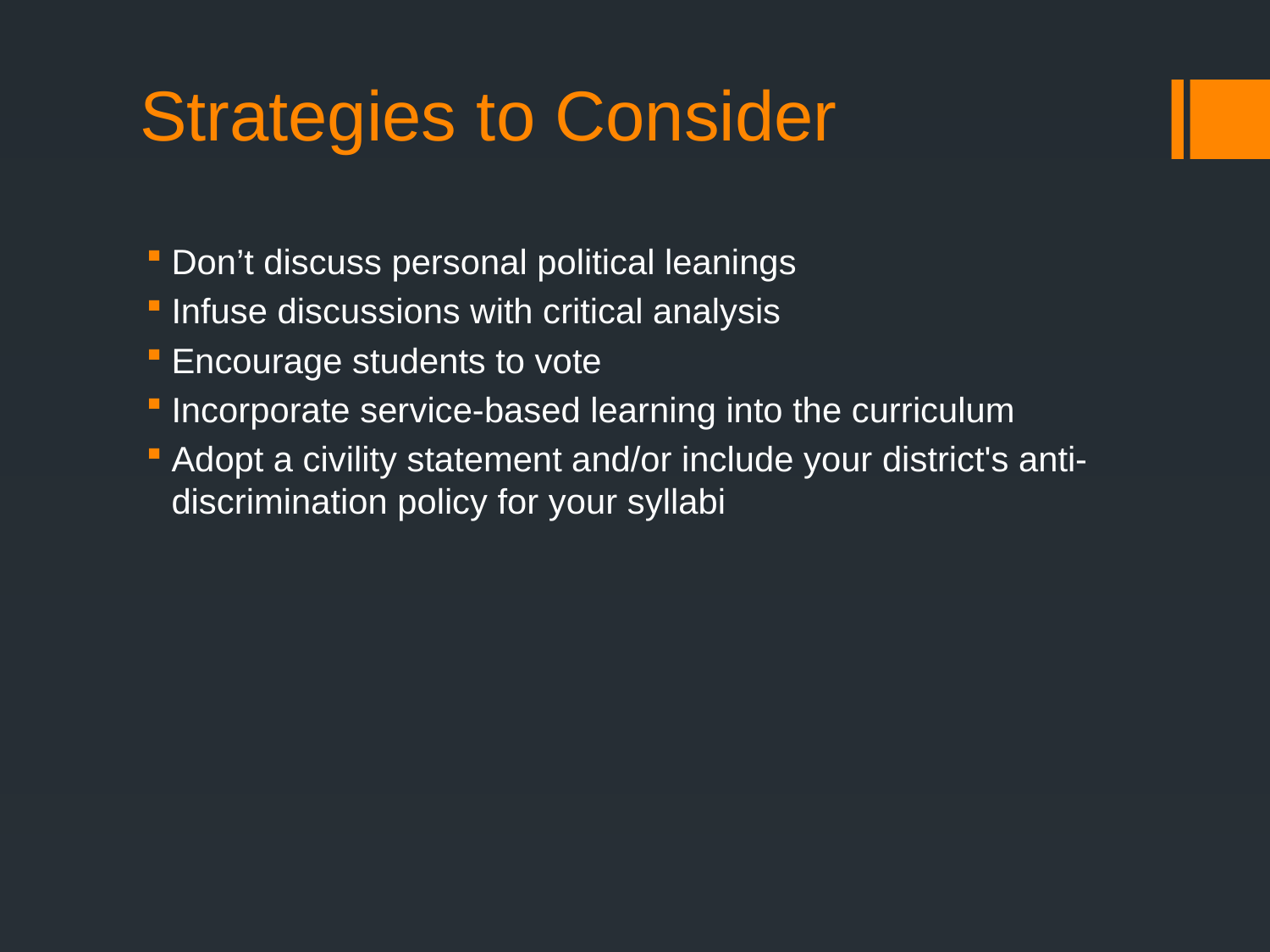

# Strategies to Consider
Don’t discuss personal political leanings
Infuse discussions with critical analysis
Encourage students to vote
Incorporate service-based learning into the curriculum
Adopt a civility statement and/or include your district's anti-discrimination policy for your syllabi